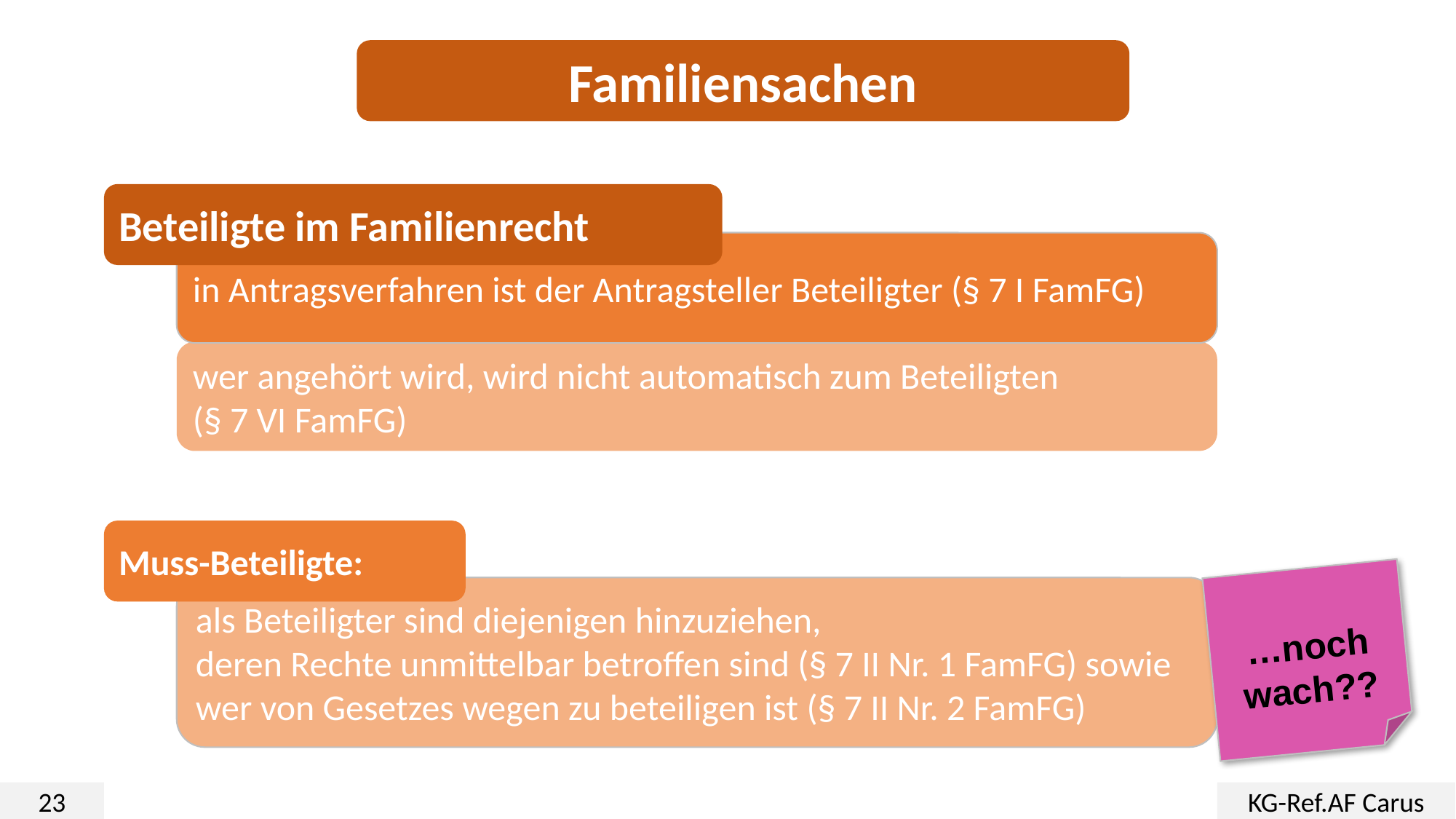

Familiensachen
Beteiligte im Familienrecht
in Antragsverfahren ist der Antragsteller Beteiligter (§ 7 I FamFG)
wer angehört wird, wird nicht automatisch zum Beteiligten
(§ 7 VI FamFG)
Muss-Beteiligte:
als Beteiligter sind diejenigen hinzuziehen,
deren Rechte unmittelbar betroffen sind (§ 7 II Nr. 1 FamFG) sowie
wer von Gesetzes wegen zu beteiligen ist (§ 7 II Nr. 2 FamFG)

…noch wach??
23
KG-Ref.AF Carus